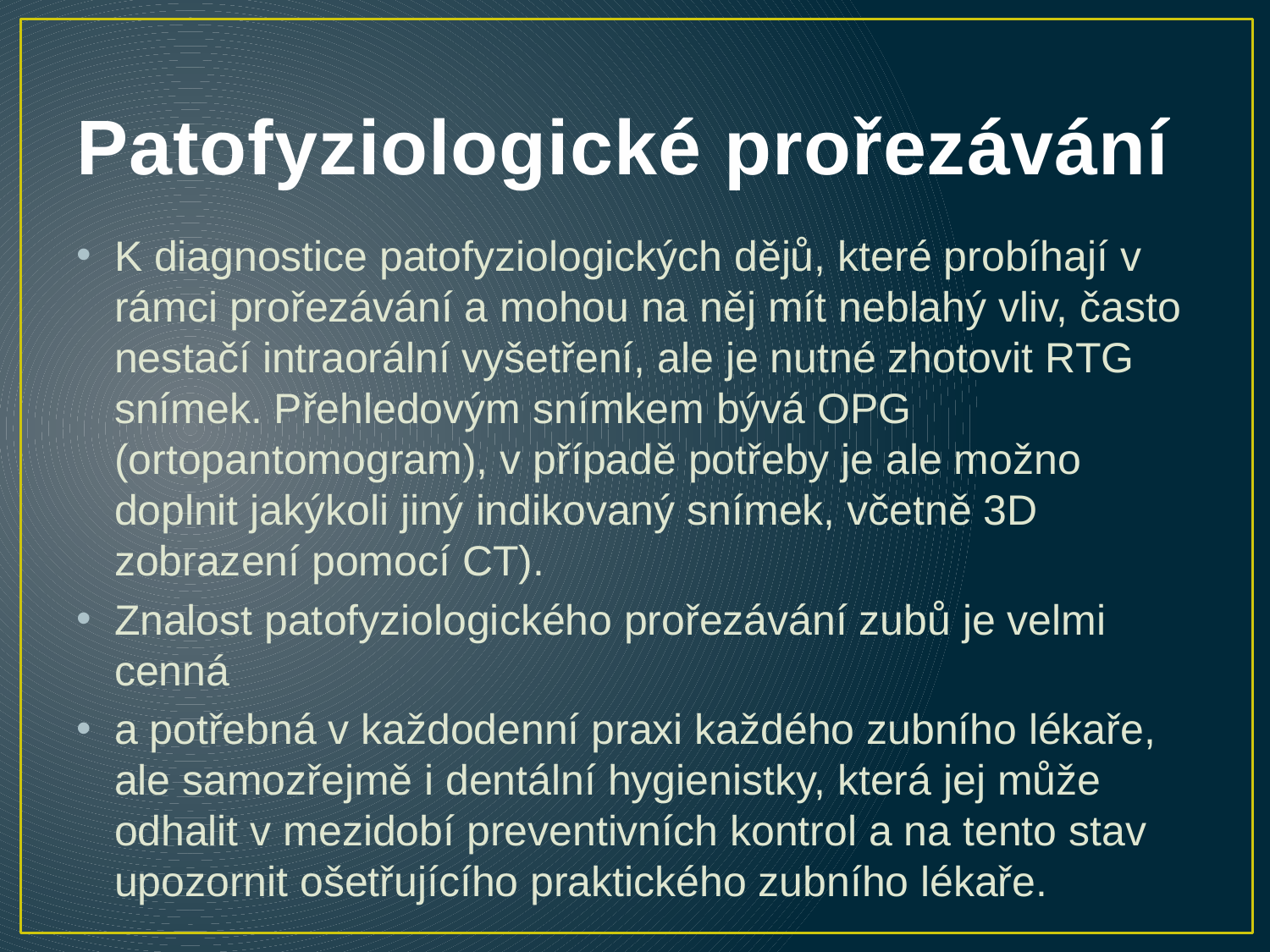

# Patofyziologické prořezávání
K diagnostice patofyziologických dějů, které probíhají v rámci prořezávání a mohou na něj mít neblahý vliv, často nestačí intraorální vyšetření, ale je nutné zhotovit RTG snímek. Přehledovým snímkem bývá OPG (ortopantomogram), v případě potřeby je ale možno doplnit jakýkoli jiný indikovaný snímek, včetně 3D zobrazení pomocí CT).
Znalost patofyziologického prořezávání zubů je velmi cenná
a potřebná v každodenní praxi každého zubního lékaře, ale samozřejmě i dentální hygienistky, která jej může odhalit v mezidobí preventivních kontrol a na tento stav upozornit ošetřujícího praktického zubního lékaře.